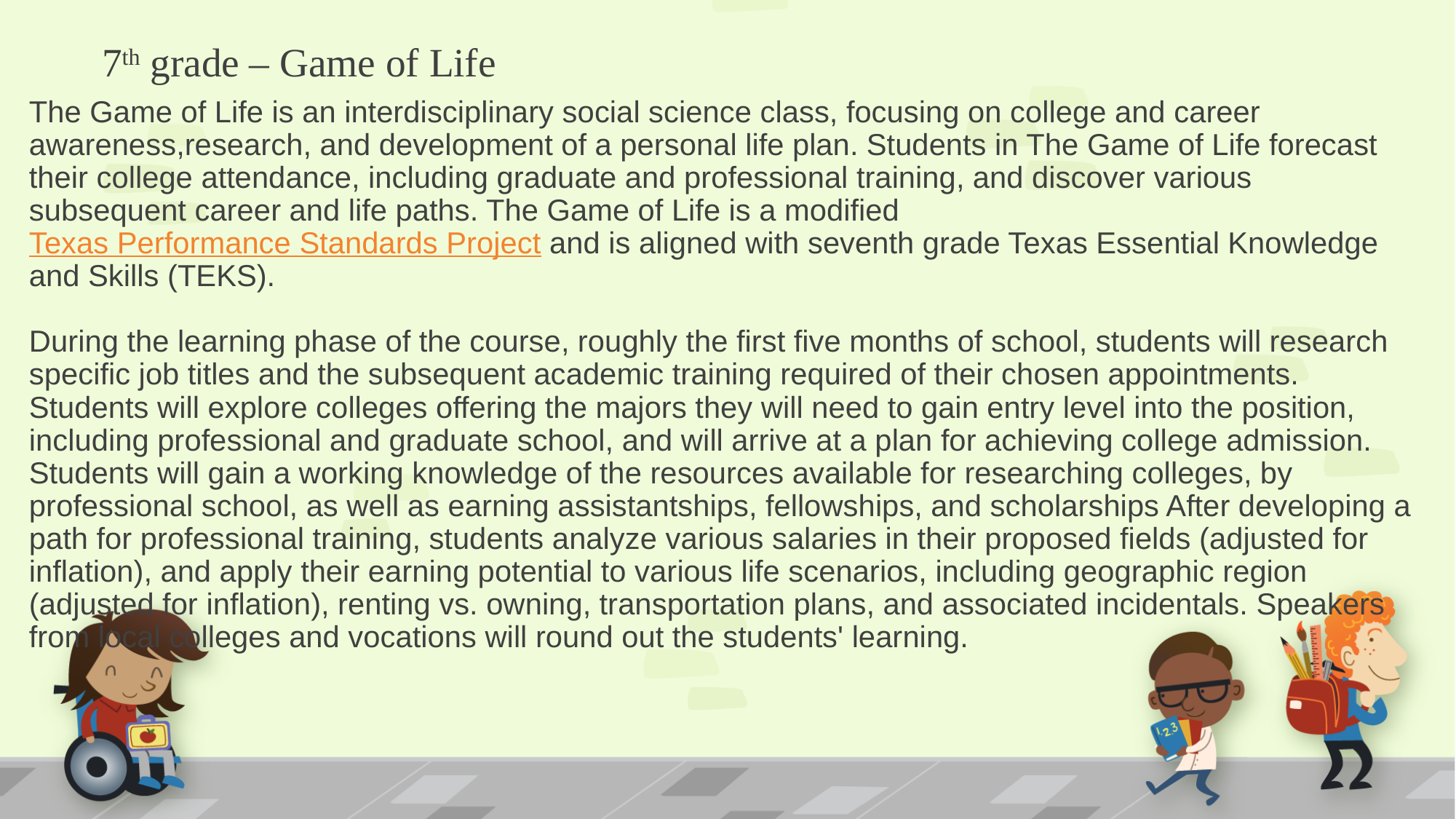

# 7th grade – Game of Life
The Game of Life is an interdisciplinary social science class, focusing on college and career awareness,research, and development of a personal life plan. Students in The Game of Life forecast their college attendance, including graduate and professional training, and discover various subsequent career and life paths. The Game of Life is a modified Texas Performance Standards Project and is aligned with seventh grade Texas Essential Knowledge and Skills (TEKS). 
During the learning phase of the course, roughly the first five months of school, students will research specific job titles and the subsequent academic training required of their chosen appointments. Students will explore colleges offering the majors they will need to gain entry level into the position, including professional and graduate school, and will arrive at a plan for achieving college admission. Students will gain a working knowledge of the resources available for researching colleges, by professional school, as well as earning assistantships, fellowships, and scholarships After developing a path for professional training, students analyze various salaries in their proposed fields (adjusted for inflation), and apply their earning potential to various life scenarios, including geographic region (adjusted for inflation), renting vs. owning, transportation plans, and associated incidentals. Speakers from local colleges and vocations will round out the students' learning.